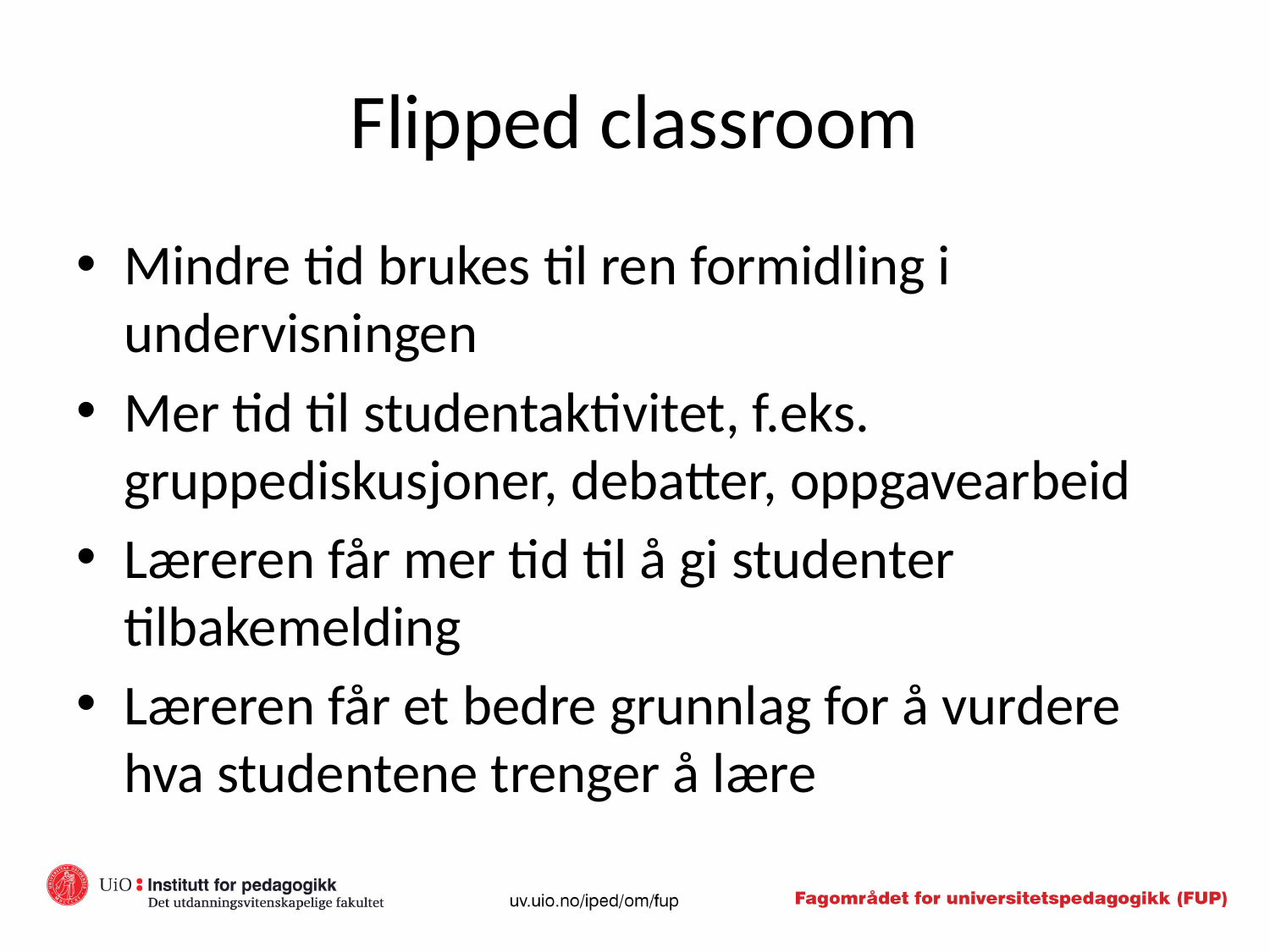

# Flipped classroom
Mindre tid brukes til ren formidling i undervisningen
Mer tid til studentaktivitet, f.eks. gruppediskusjoner, debatter, oppgavearbeid
Læreren får mer tid til å gi studenter tilbakemelding
Læreren får et bedre grunnlag for å vurdere hva studentene trenger å lære